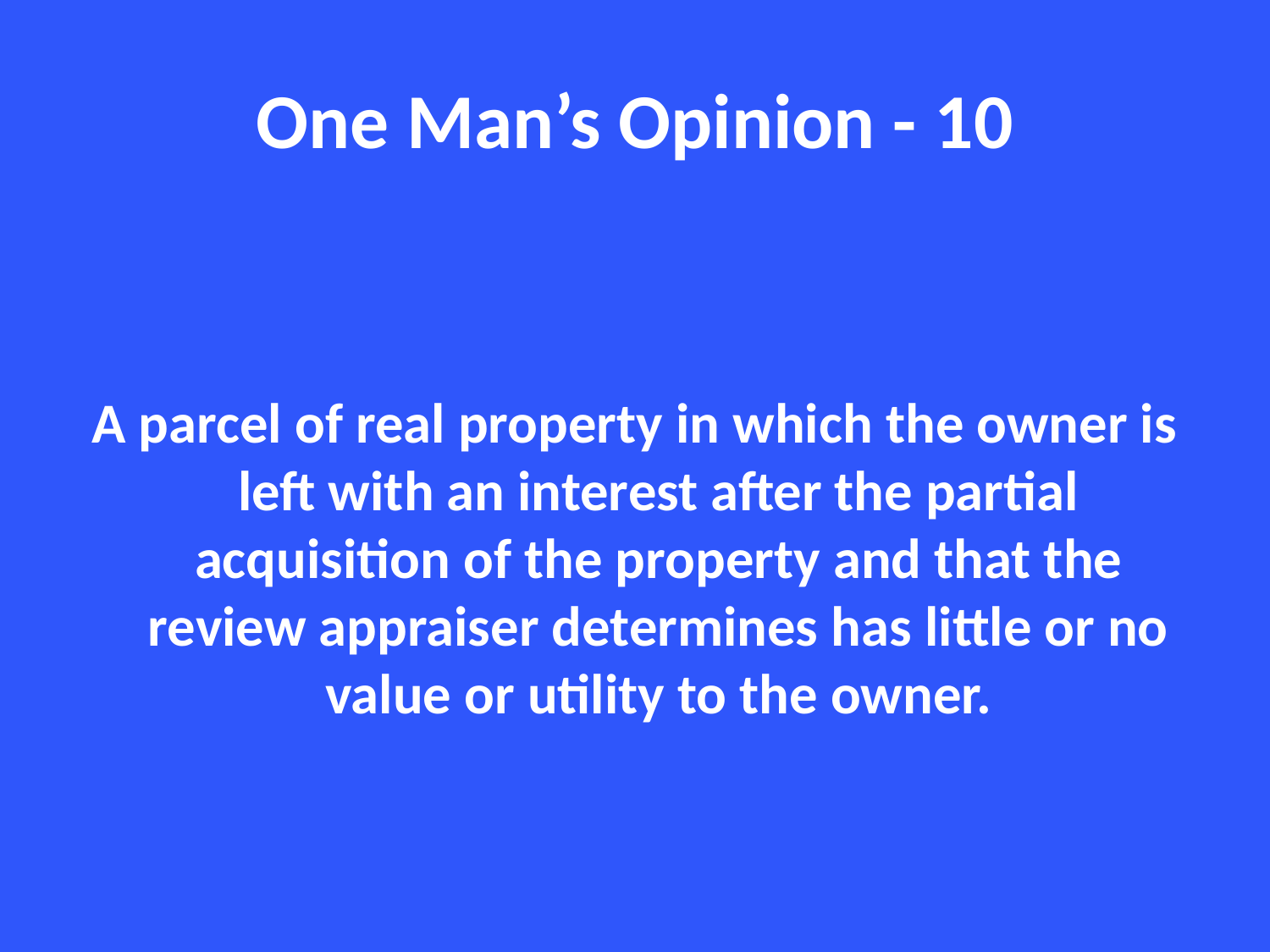

# One Man’s Opinion - 10

A parcel of real property in which the owner is left with an interest after the partial acquisition of the property and that the review appraiser determines has little or no value or utility to the owner.